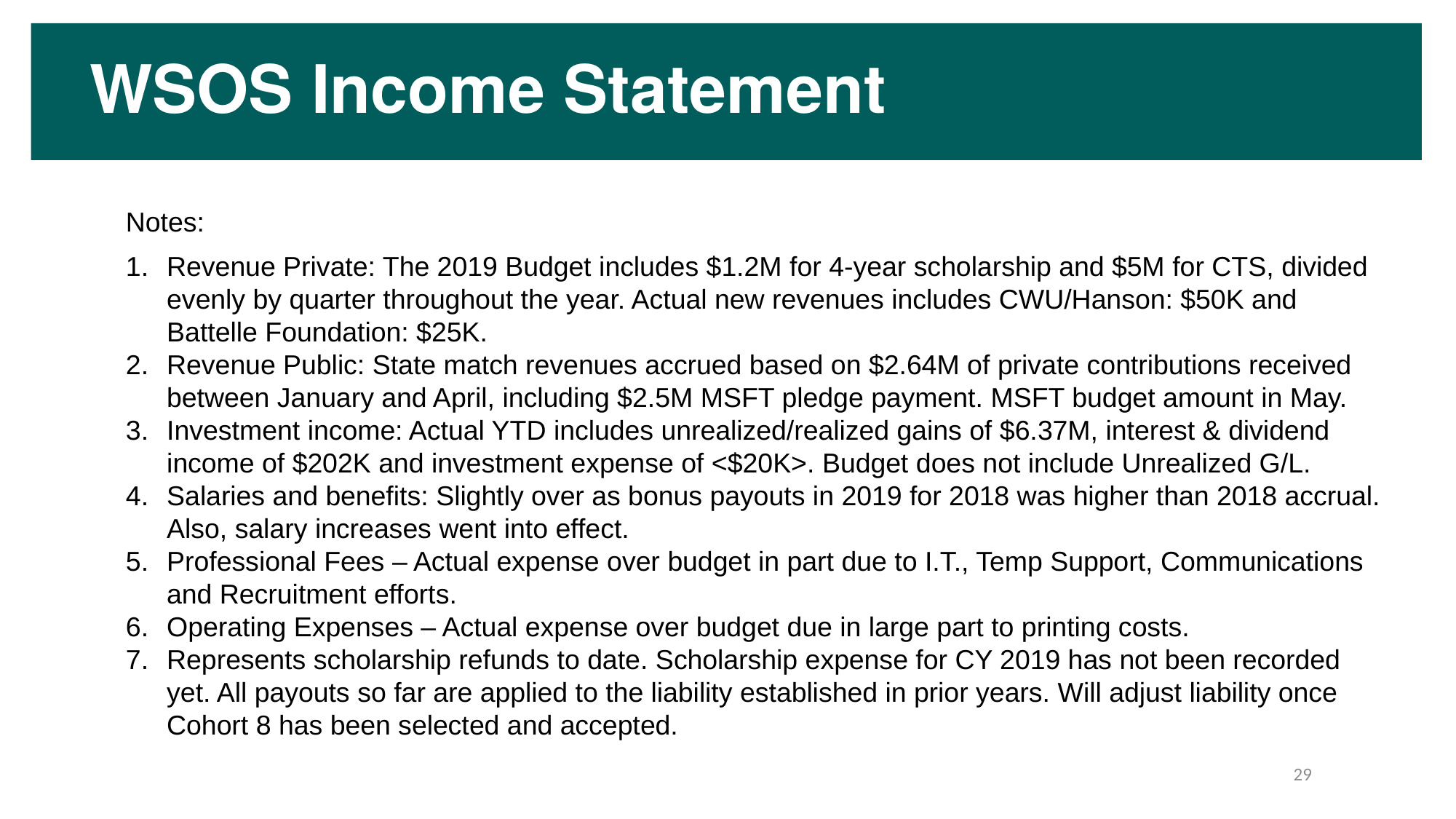

# WSOS Income Statement
Notes:
Revenue Private: The 2019 Budget includes $1.2M for 4-year scholarship and $5M for CTS, divided evenly by quarter throughout the year. Actual new revenues includes CWU/Hanson: $50K and Battelle Foundation: $25K.
Revenue Public: State match revenues accrued based on $2.64M of private contributions received between January and April, including $2.5M MSFT pledge payment. MSFT budget amount in May.
Investment income: Actual YTD includes unrealized/realized gains of $6.37M, interest & dividend income of $202K and investment expense of <$20K>. Budget does not include Unrealized G/L.
Salaries and benefits: Slightly over as bonus payouts in 2019 for 2018 was higher than 2018 accrual. Also, salary increases went into effect.
Professional Fees – Actual expense over budget in part due to I.T., Temp Support, Communications and Recruitment efforts.
Operating Expenses – Actual expense over budget due in large part to printing costs.
Represents scholarship refunds to date. Scholarship expense for CY 2019 has not been recorded yet. All payouts so far are applied to the liability established in prior years. Will adjust liability once Cohort 8 has been selected and accepted.
29